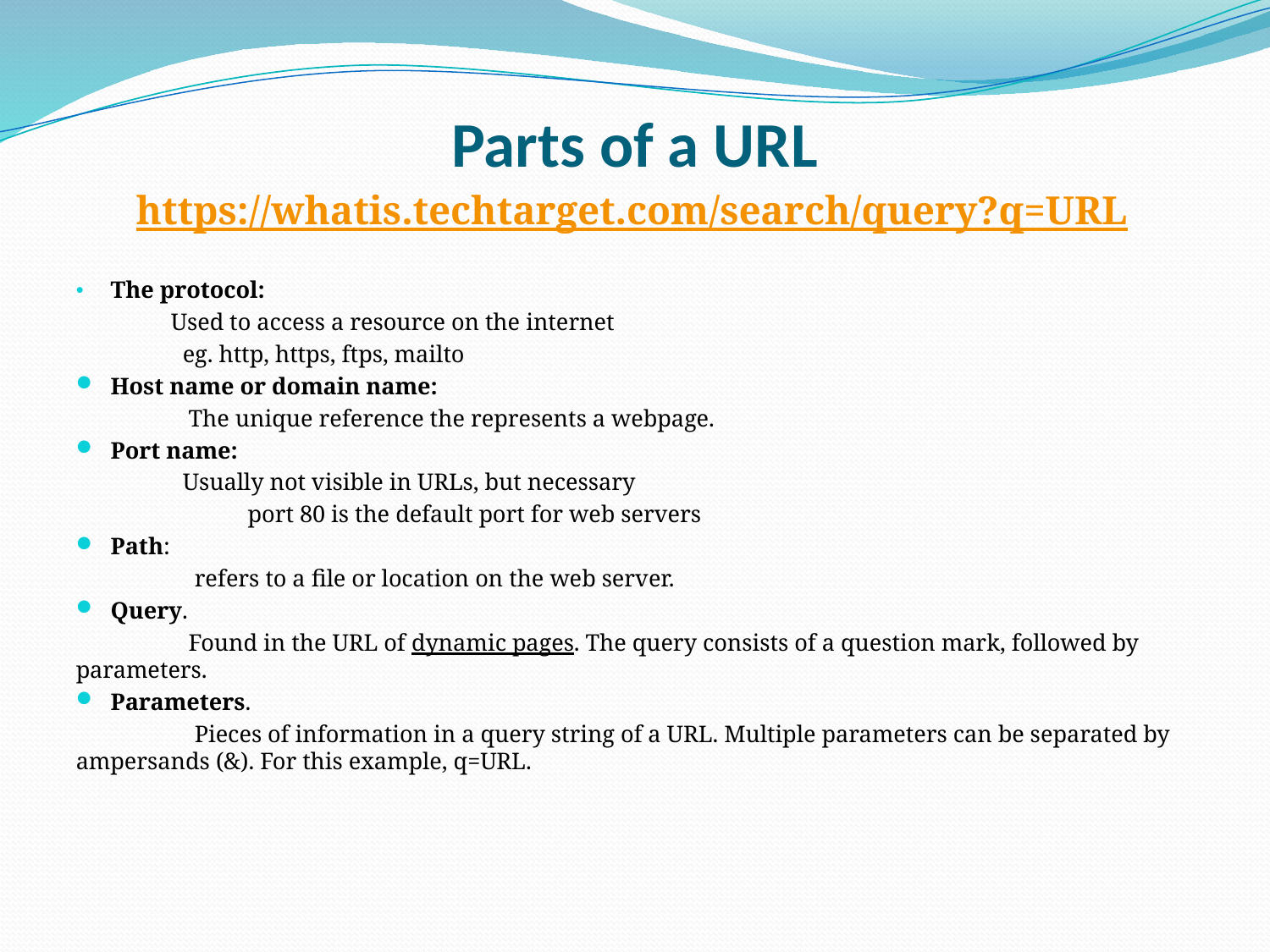

# Parts of a URL
https://whatis.techtarget.com/search/query?q=URL

The protocol:
                Used to access a resource on the internet
                  eg. http, https, ftps, mailto
Host name or domain name:
                   The unique reference the represents a webpage.
Port name:
                  Usually not visible in URLs, but necessary
                             port 80 is the default port for web servers
Path:
                    refers to a file or location on the web server.
Query.
                   Found in the URL of dynamic pages. The query consists of a question mark, followed by parameters.
Parameters.
                    Pieces of information in a query string of a URL. Multiple parameters can be separated by ampersands (&). For this example, q=URL.